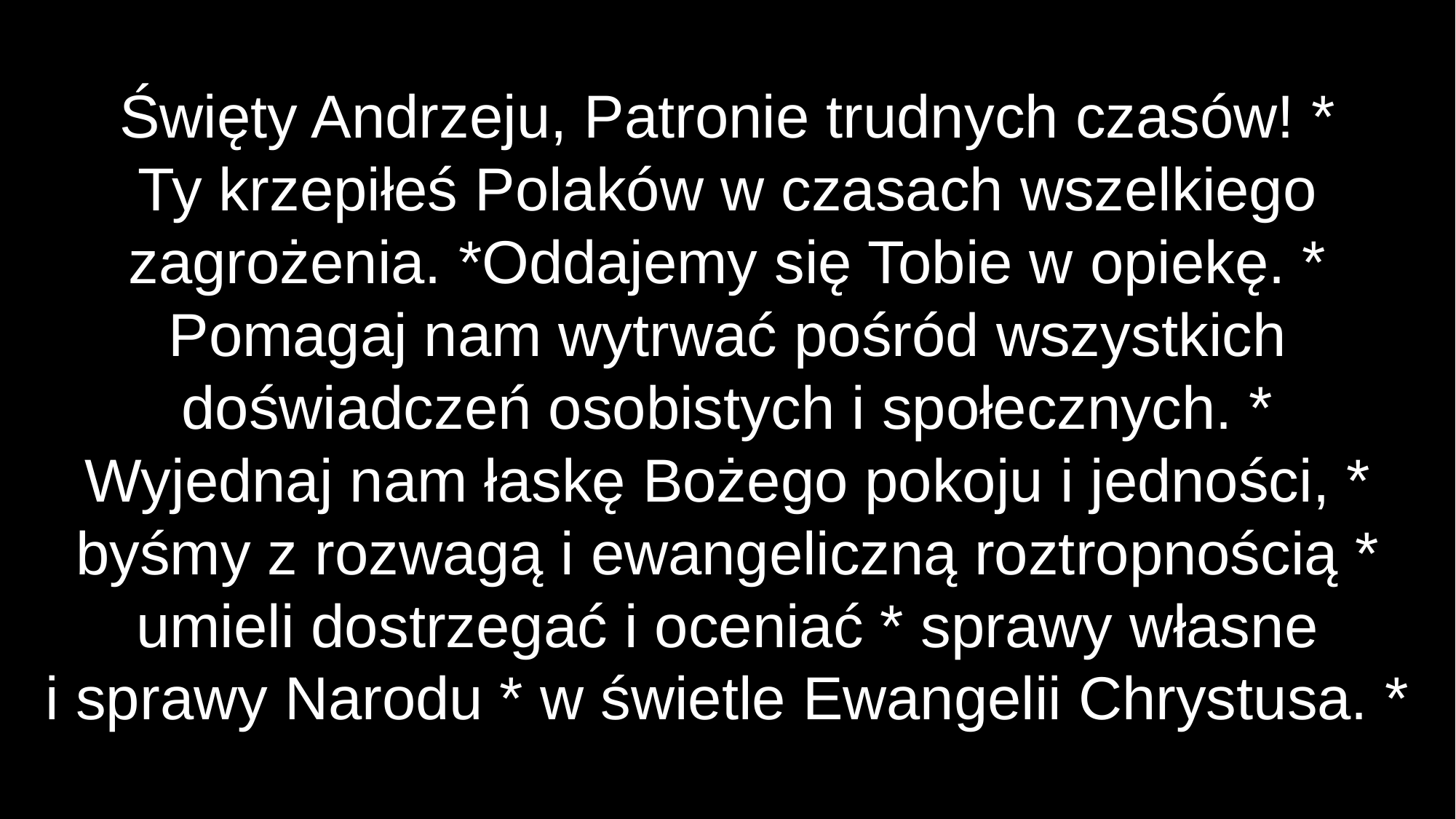

Święty Andrzeju, Patronie trudnych czasów! *
Ty krzepiłeś Polaków w czasach wszelkiego zagrożenia. *Oddajemy się Tobie w opiekę. *
Pomagaj nam wytrwać pośród wszystkich doświadczeń osobistych i społecznych. *
Wyjednaj nam łaskę Bożego pokoju i jedności, * byśmy z rozwagą i ewangeliczną roztropnością * umieli dostrzegać i oceniać * sprawy własne
i sprawy Narodu * w świetle Ewangelii Chrystusa. *